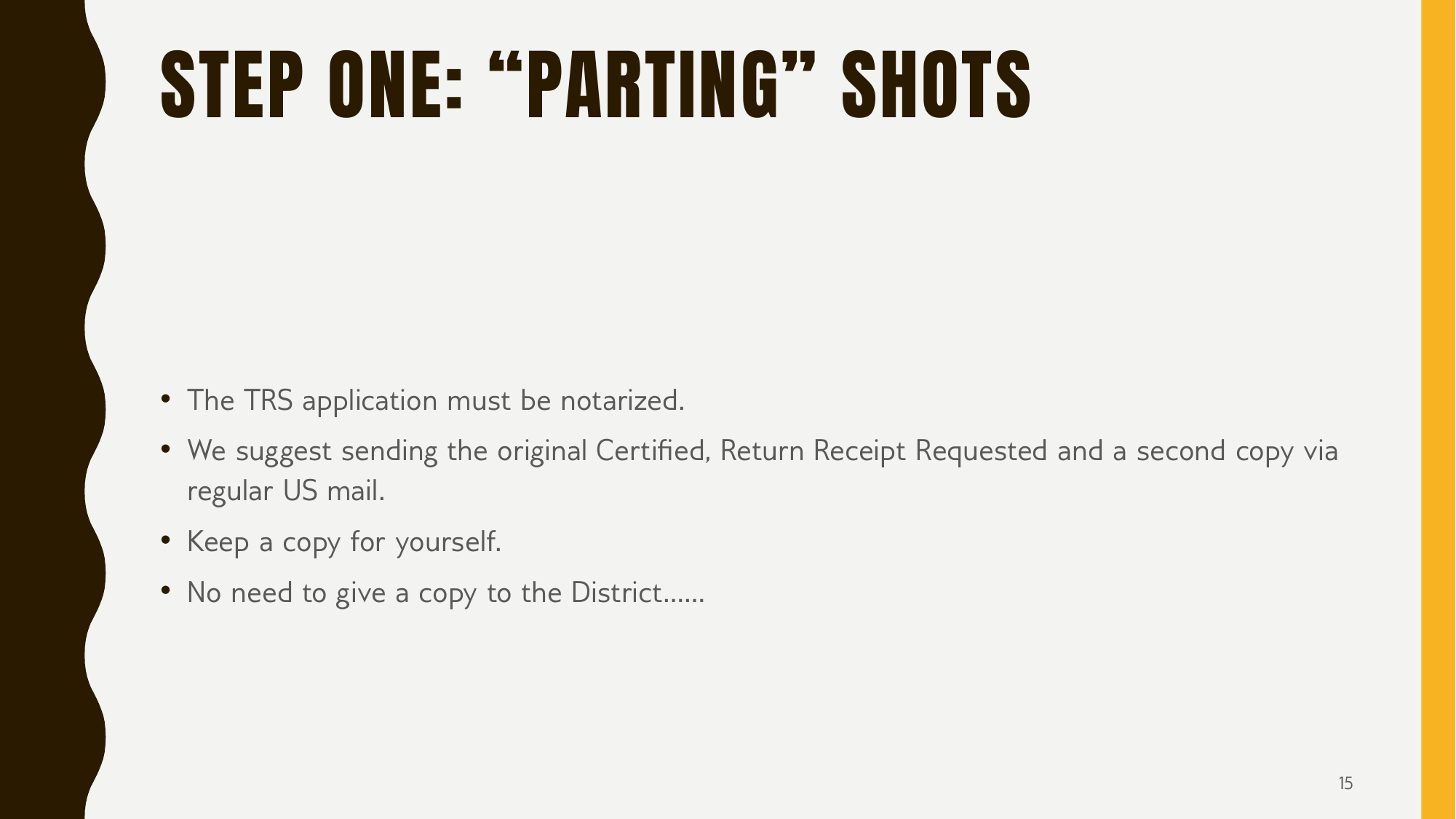

# Step one: “Parting” shots

The TRS application must be notarized.
We suggest sending the original Certified, Return Receipt Requested and a second copy via regular US mail.
Keep a copy for yourself.
No need to give a copy to the District……
15